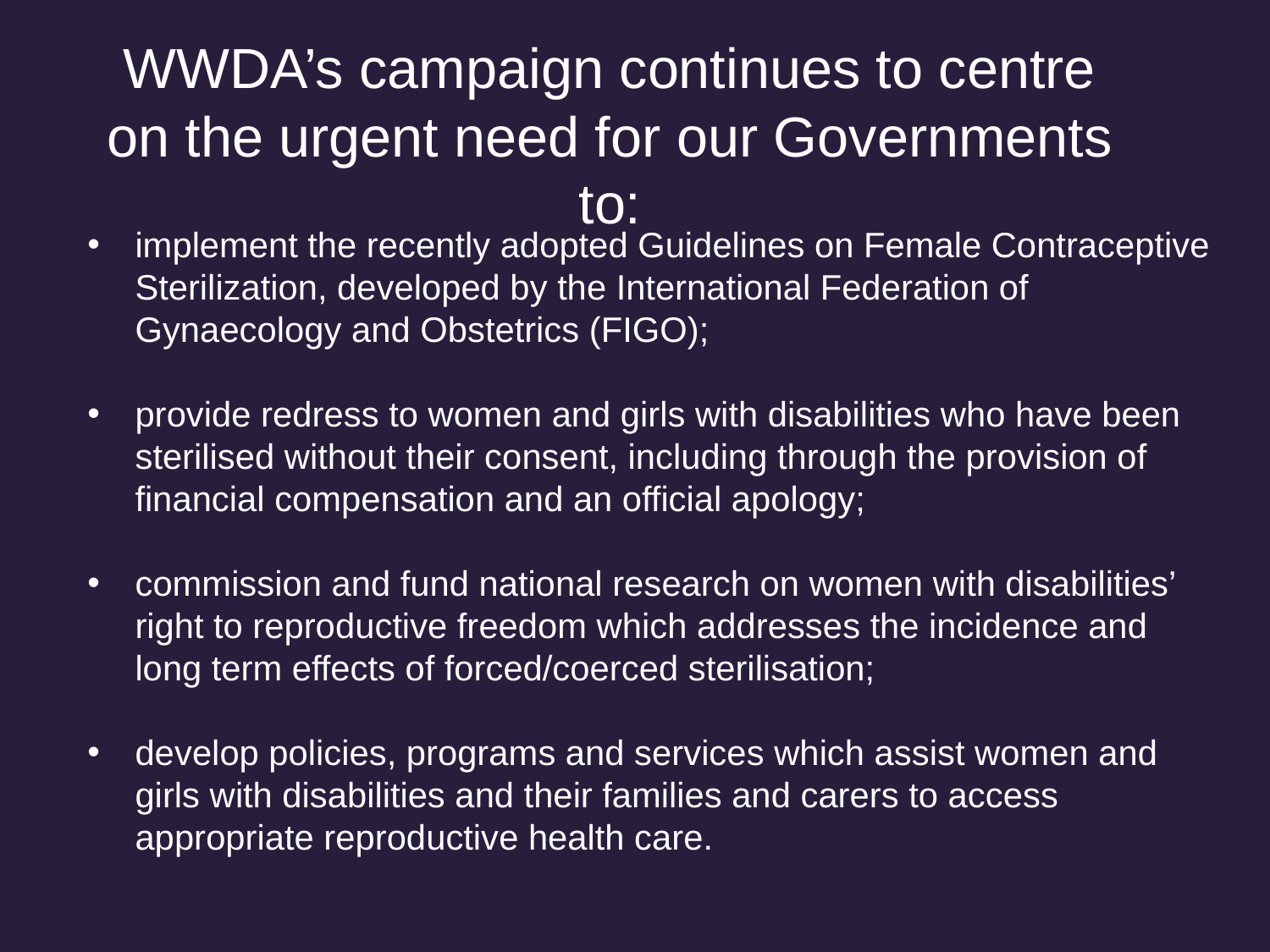

WWDA’s campaign continues to centre on the urgent need for our Governments to:
implement the recently adopted Guidelines on Female Contraceptive Sterilization, developed by the International Federation of Gynaecology and Obstetrics (FIGO);

provide redress to women and girls with disabilities who have been sterilised without their consent, including through the provision of financial compensation and an official apology;

commission and fund national research on women with disabilities’ right to reproductive freedom which addresses the incidence and long term effects of forced/coerced sterilisation;

develop policies, programs and services which assist women and girls with disabilities and their families and carers to access appropriate reproductive health care.